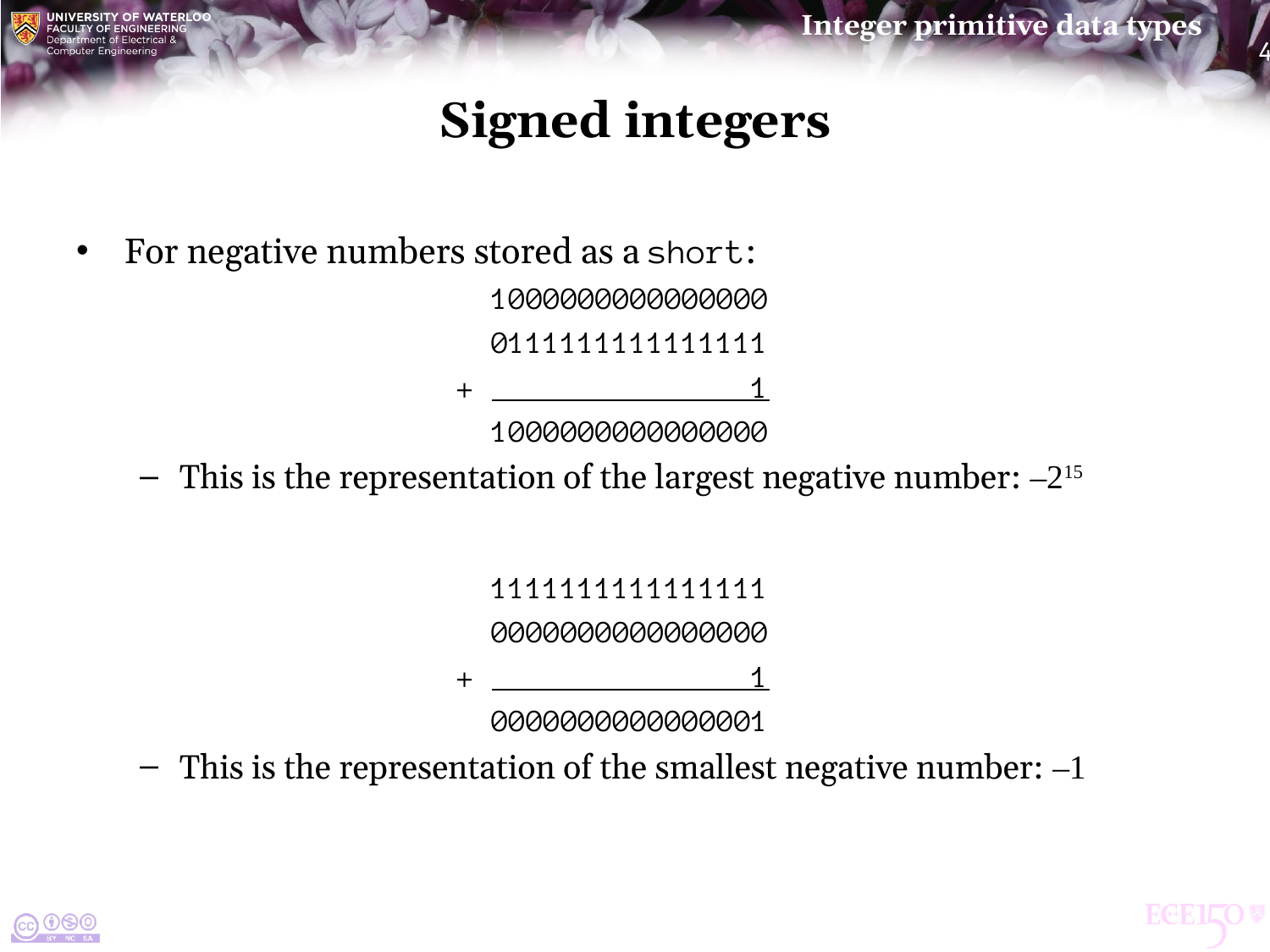

# Signed integers
For negative numbers stored as a short:
		  1000000000000000
		  0111111111111111
		+                1
		  1000000000000000
This is the representation of the largest negative number: –215

		  1111111111111111
		  0000000000000000
		+                1
		  0000000000000001
This is the representation of the smallest negative number: –1